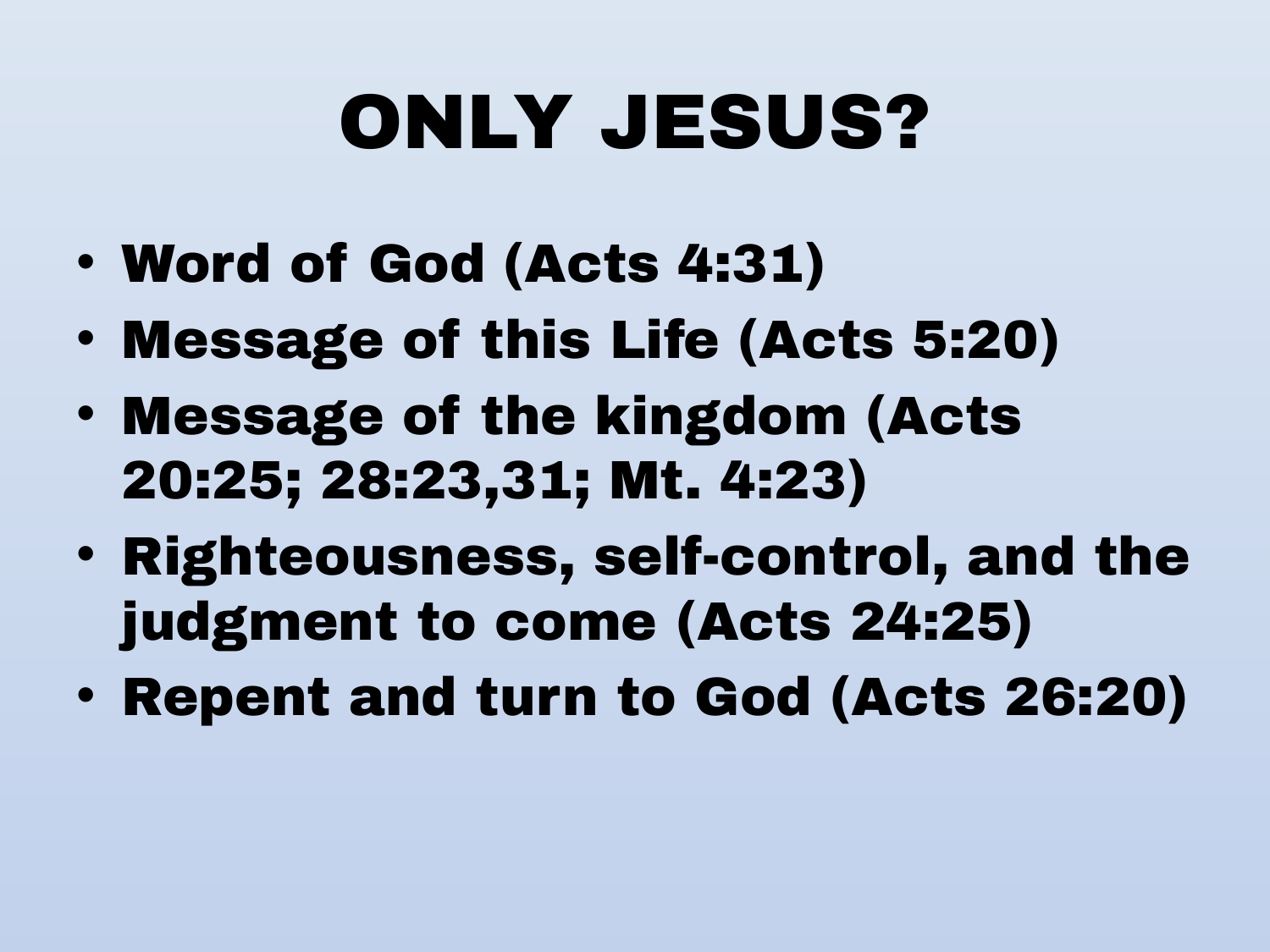

# ONLY JESUS?
Word of God (Acts 4:31)
Message of this Life (Acts 5:20)
Message of the kingdom (Acts 20:25; 28:23,31; Mt. 4:23)
Righteousness, self-control, and the judgment to come (Acts 24:25)
Repent and turn to God (Acts 26:20)